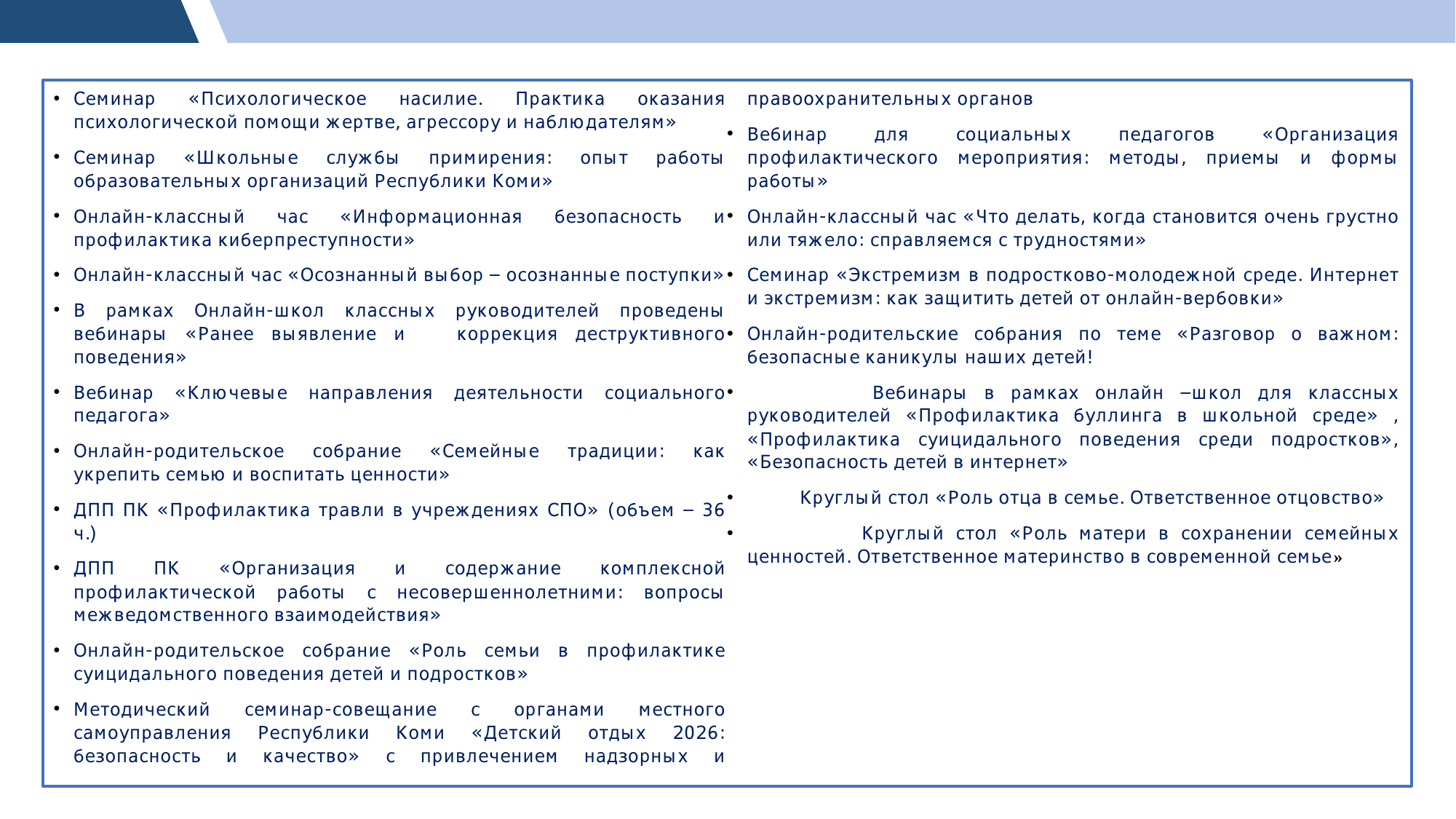

Семинар «Психологическое насилие. Практика оказания психологической помощи жертве, агрессору и наблюдателям»
Семинар «Школьные службы примирения: опыт работы образовательных организаций Республики Коми»
Онлайн-классный час «Информационная безопасность и профилактика киберпреступности»
Онлайн-классный час «Осознанный выбор – осознанные поступки»
В рамках Онлайн-школ классных руководителей проведены вебинары «Ранее выявление и   коррекция деструктивного поведения»
Вебинар «Ключевые направления деятельности социального педагога»
Онлайн-родительское собрание «Семейные традиции: как укрепить семью и воспитать ценности»
ДПП ПК «Профилактика травли в учреждениях СПО» (объем – 36 ч.)
ДПП ПК «Организация и содержание комплексной профилактической работы с несовершеннолетними: вопросы межведомственного взаимодействия»
Онлайн-родительское собрание «Роль семьи в профилактике суицидального поведения детей и подростков»
Методический семинар-совещание с органами местного самоуправления Республики Коми «Детский отдых 2026: безопасность и качество» с привлечением надзорных и правоохранительных органов
Вебинар для социальных педагогов «Организация профилактического мероприятия: методы, приемы и формы работы»
Онлайн-классный час «Что делать, когда становится очень грустно или тяжело: справляемся с трудностями»
Семинар «Экстремизм в подростково-молодежной среде. Интернет и экстремизм: как защитить детей от онлайн-вербовки»
Онлайн-родительские собрания по теме «Разговор о важном: безопасные каникулы наших детей!
        Вебинары в рамках онлайн –школ для классных руководителей «Профилактика буллинга в школьной среде» , «Профилактика суицидального поведения среди подростков», «Безопасность детей в интернет»
          Круглый стол «Роль отца в семье. Ответственное отцовство»
          Круглый стол «Роль матери в сохранении семейных ценностей. Ответственное материнство в современной семье»